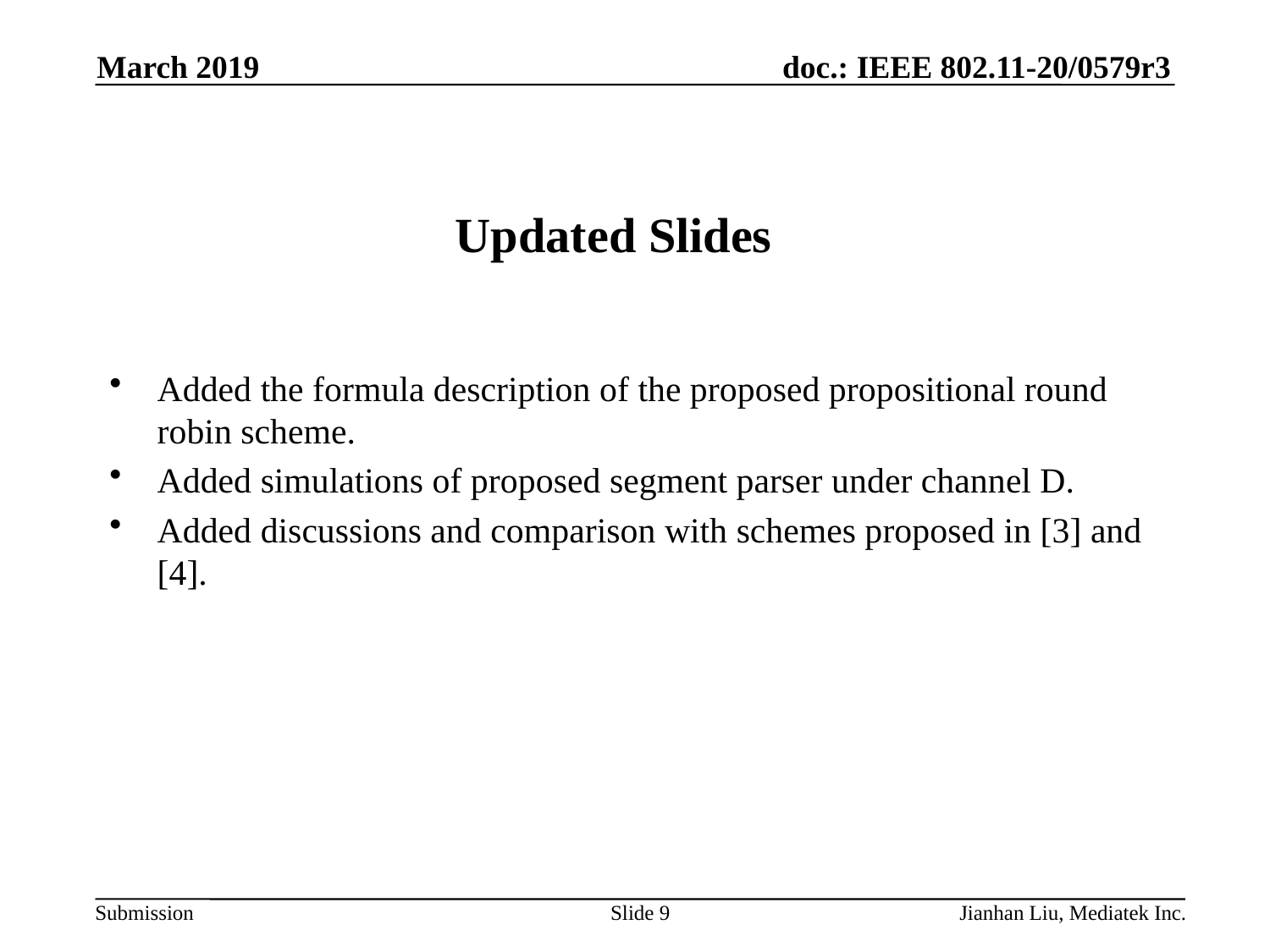

March 2019
# Updated Slides
Added the formula description of the proposed propositional round robin scheme.
Added simulations of proposed segment parser under channel D.
Added discussions and comparison with schemes proposed in [3] and [4].

Slide 9
Jianhan Liu, Mediatek Inc.